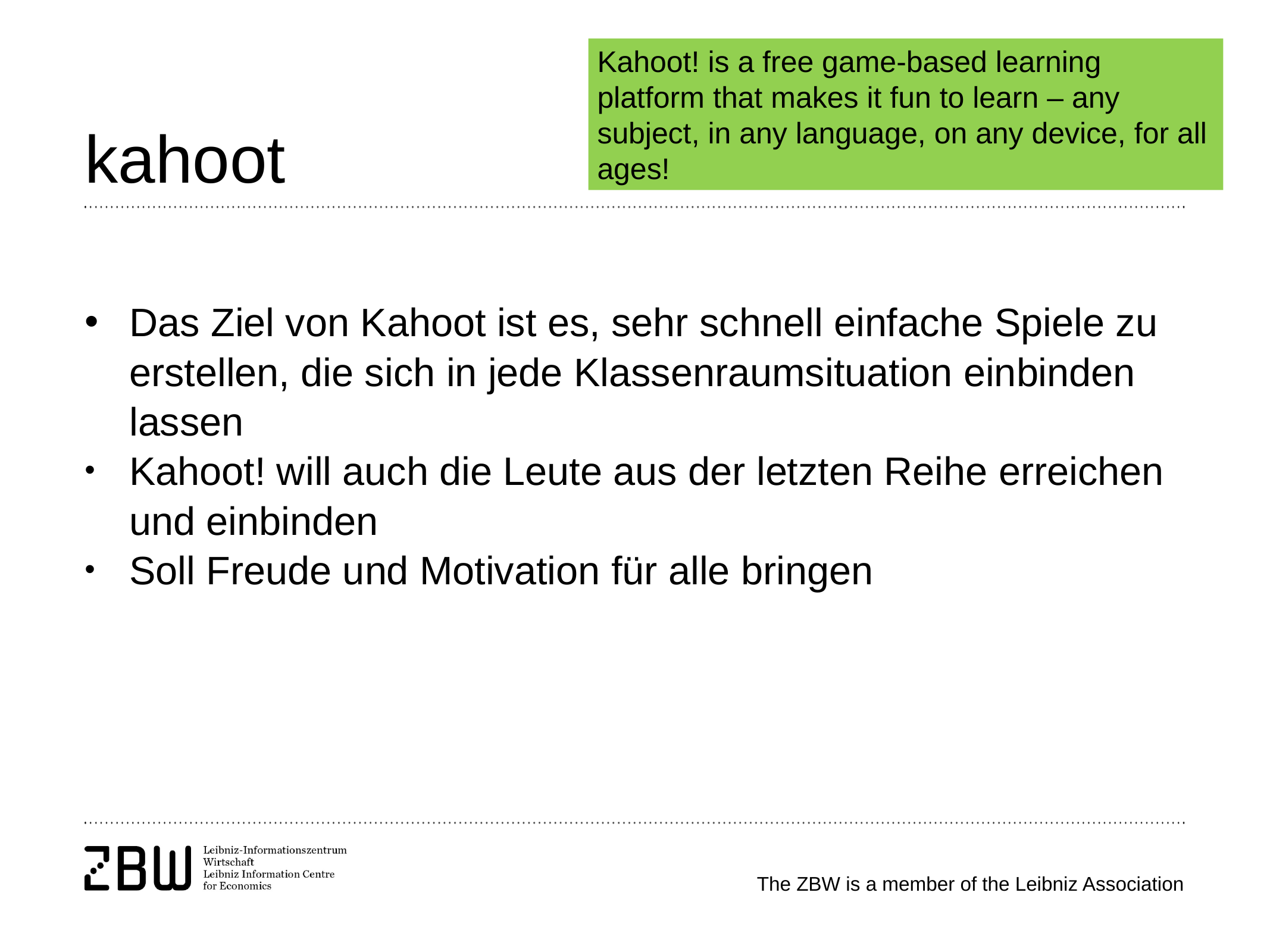

Kahoot! is a free game-based learning platform that makes it fun to learn – any subject, in any language, on any device, for all ages!
# kahoot
Das Ziel von Kahoot ist es, sehr schnell einfache Spiele zu erstellen, die sich in jede Klassenraumsituation einbinden lassen
Kahoot! will auch die Leute aus der letzten Reihe erreichen und einbinden
Soll Freude und Motivation für alle bringen